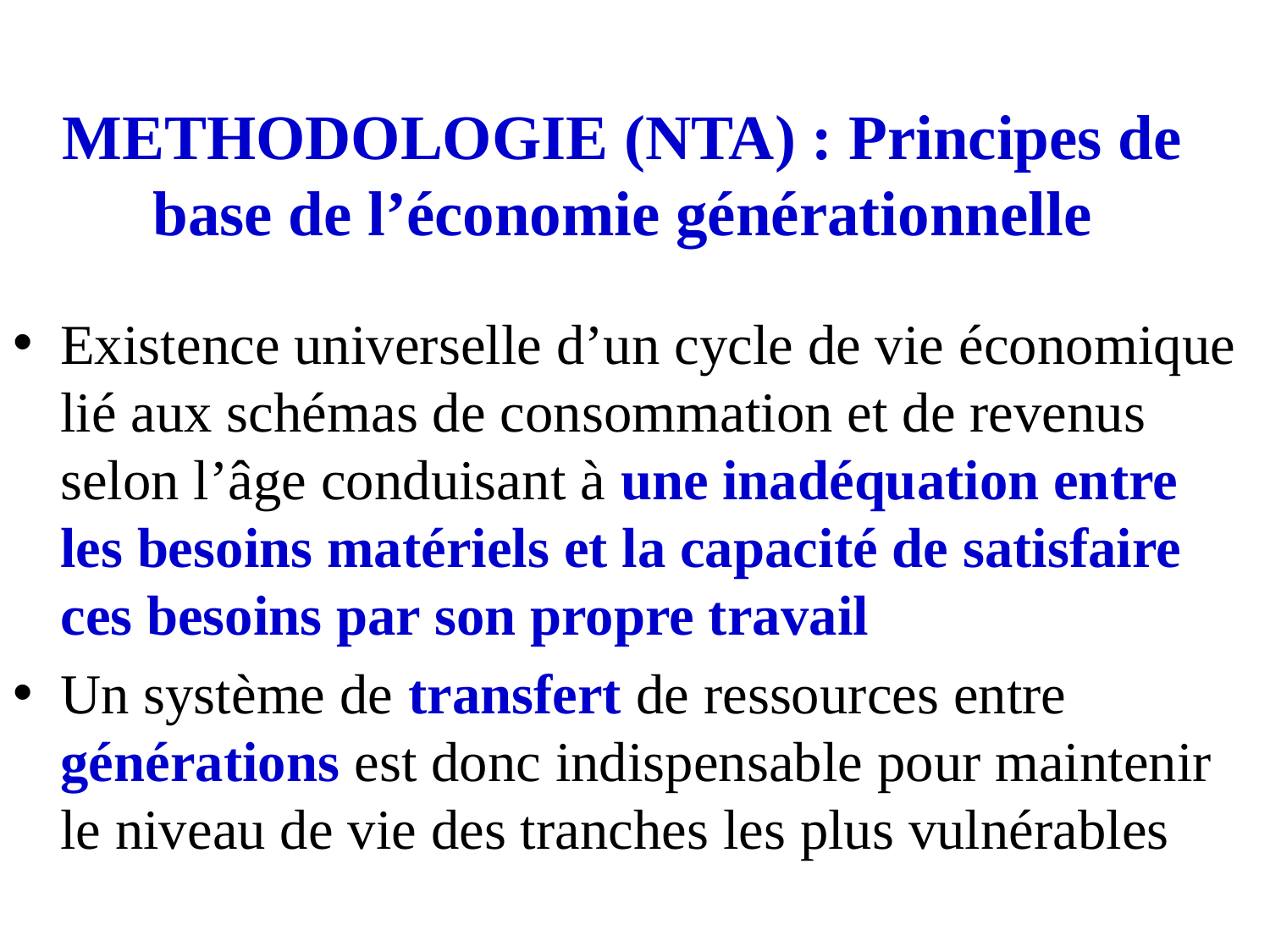

# METHODOLOGIE (NTA) : Principes de base de l’économie générationnelle

Existence universelle d’un cycle de vie économique lié aux schémas de consommation et de revenus selon l’âge conduisant à une inadéquation entre les besoins matériels et la capacité de satisfaire ces besoins par son propre travail
Un système de transfert de ressources entre générations est donc indispensable pour maintenir le niveau de vie des tranches les plus vulnérables